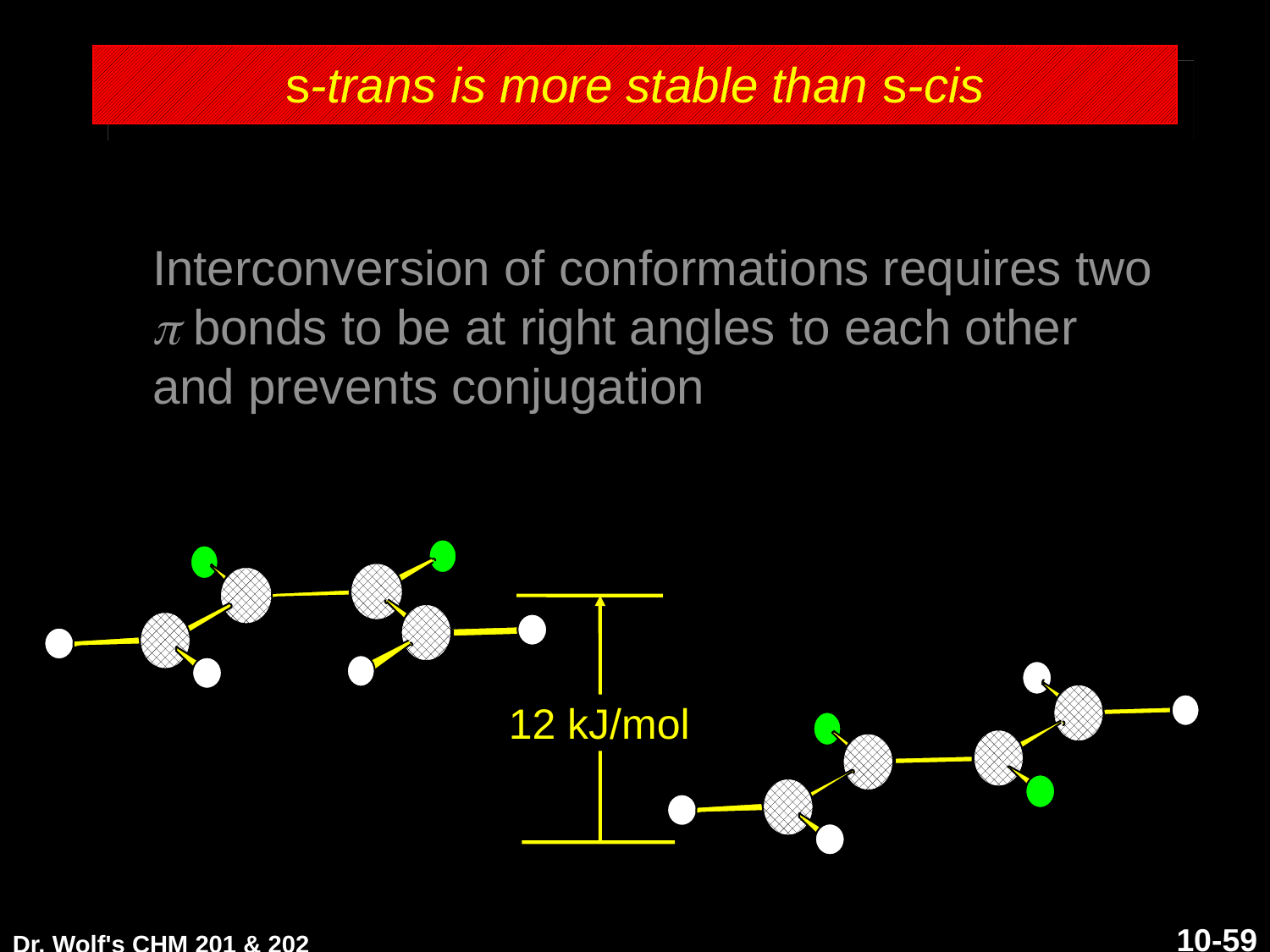

# s-trans is more stable than s-cis
	Interconversion of conformations requires two π bonds to be at right angles to each other and prevents conjugation

12 kJ/mol

Dr. Wolf's CHM 201 & 202
10-59